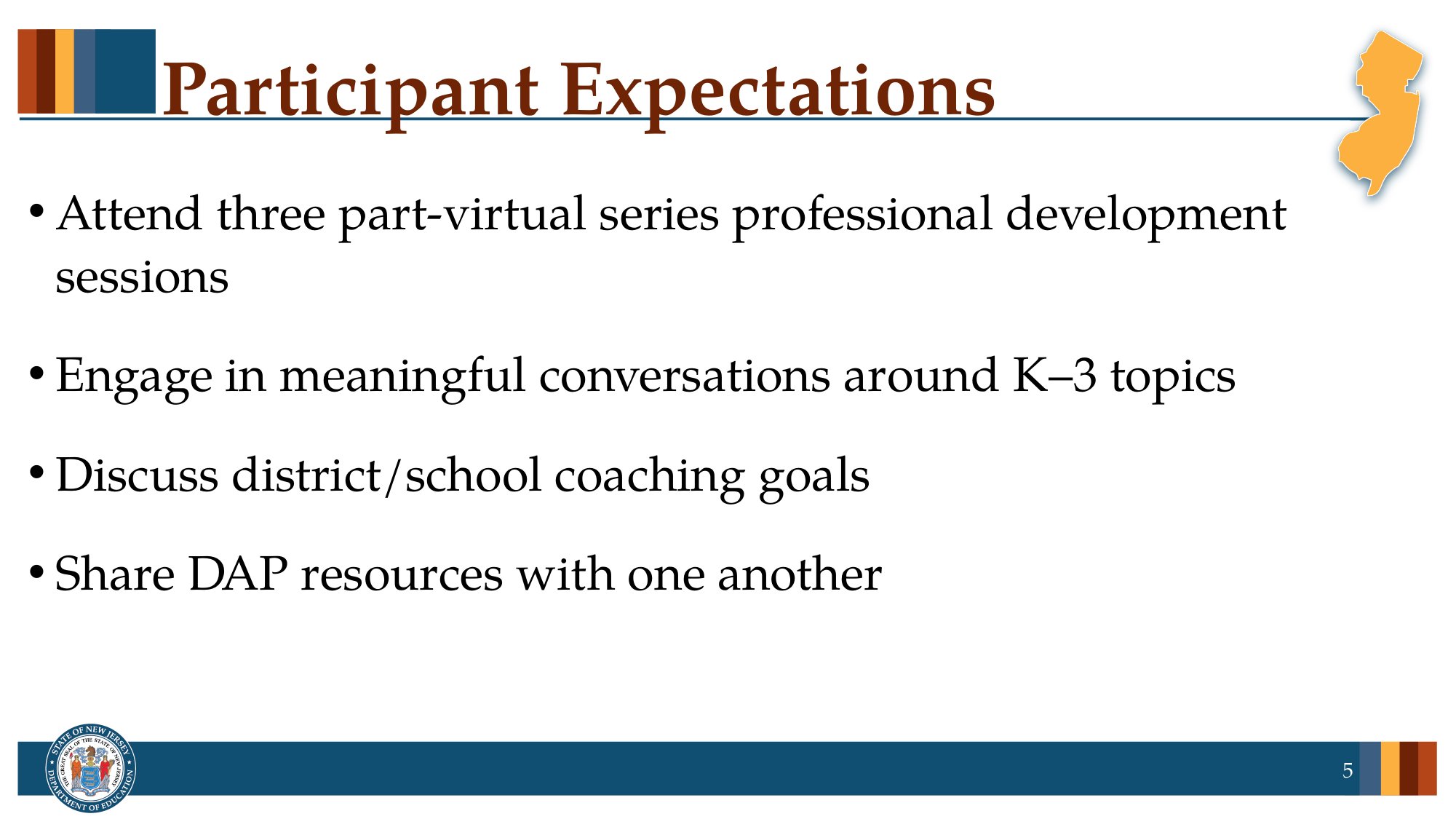

# Participant Expectations
Attend three part-virtual series professional development sessions
Engage in meaningful conversations around K–3 topics
Discuss district/school coaching goals
Share DAP resources with one another
5